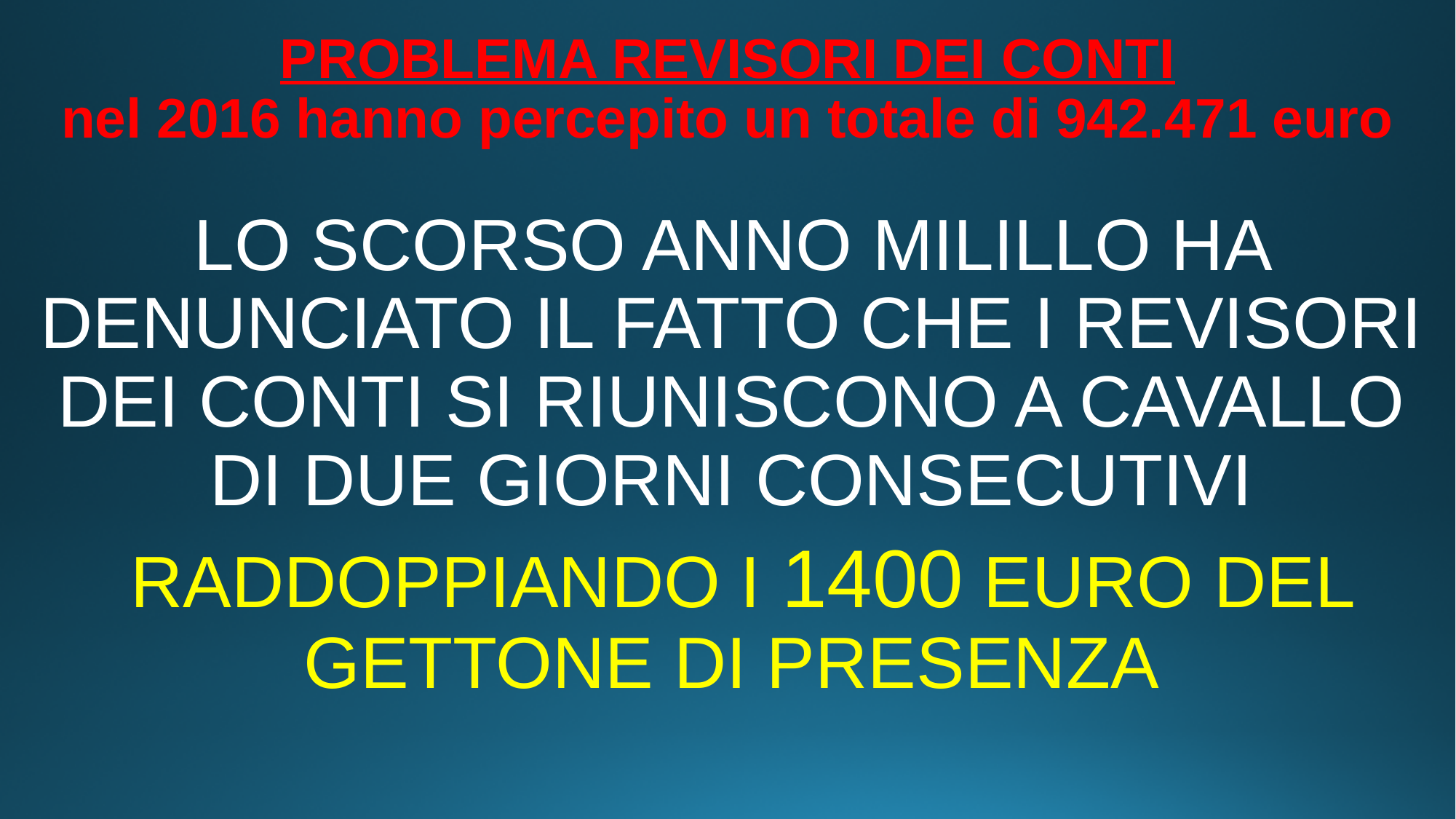

# PROBLEMA REVISORI DEI CONTI nel 2016 hanno percepito un totale di 942.471 euro
LO SCORSO ANNO MILILLO HA DENUNCIATO IL FATTO CHE I REVISORI DEI CONTI SI RIUNISCONO A CAVALLO DI DUE GIORNI CONSECUTIVI
 RADDOPPIANDO I 1400 EURO DEL GETTONE DI PRESENZA